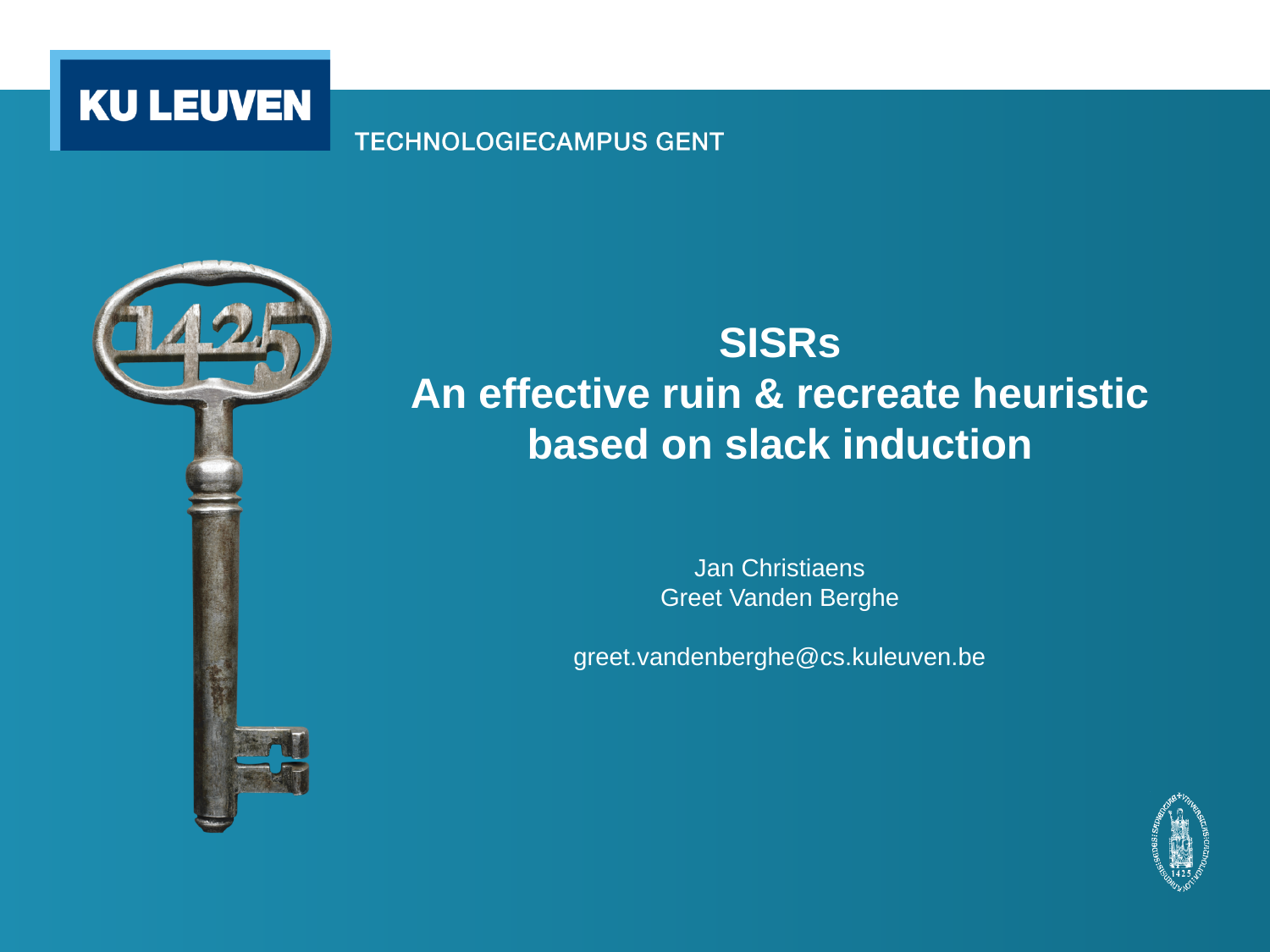

# SISRs An effective ruin & recreate heuristic based on slack induction Jan Christiaens Greet Vanden Berghe greet.vandenberghe@cs.kuleuven.be